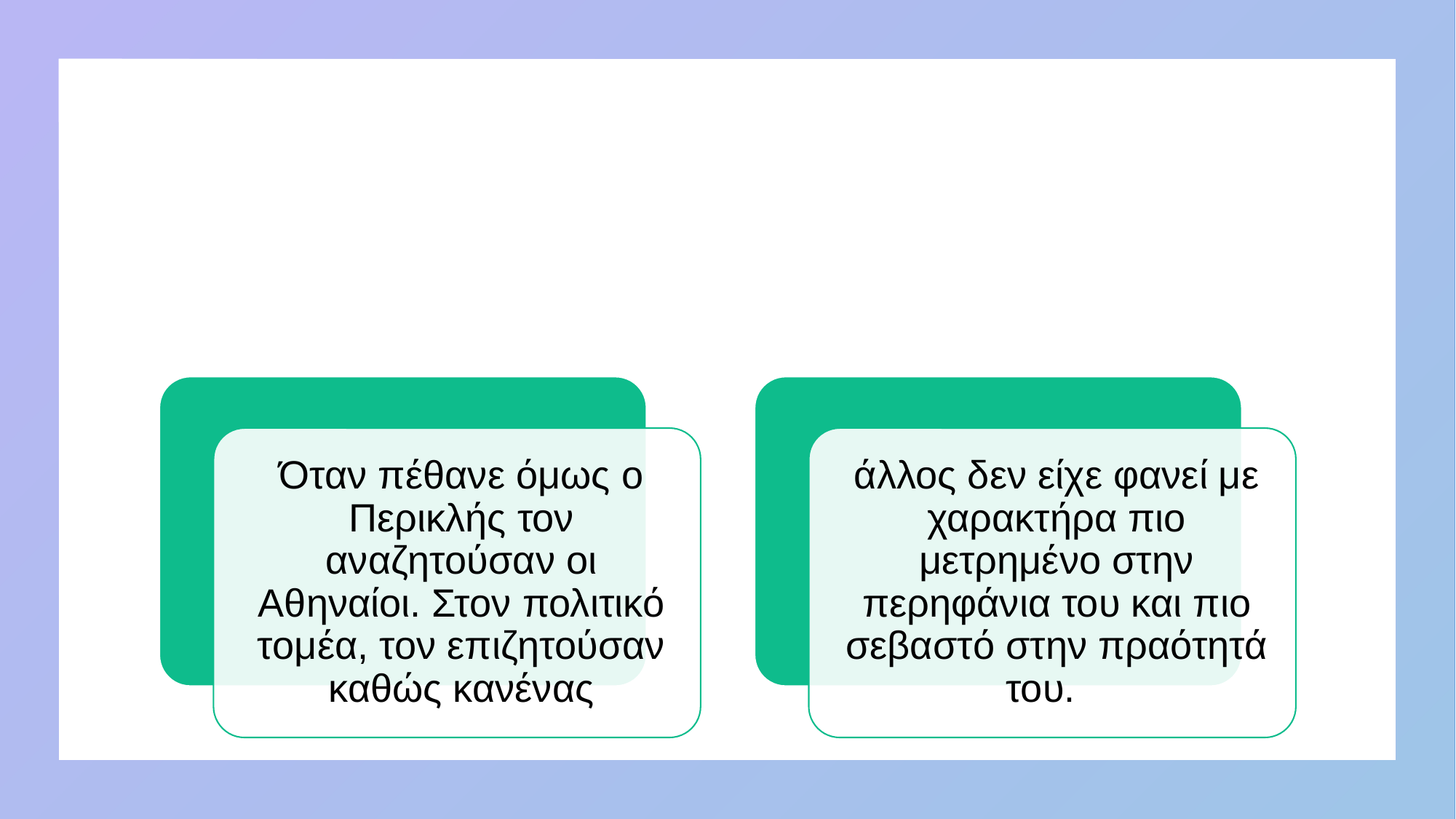

Όταν πέθανε όμως ο Περικλής τον αναζητούσαν οι Αθηναίοι. Στον πολιτικό τομέα, τον επιζητούσαν καθώς κανένας
άλλος δεν είχε φανεί με χαρακτήρα πιο μετρημένο στην περηφάνια του και πιο σεβαστό στην πραότητά του.